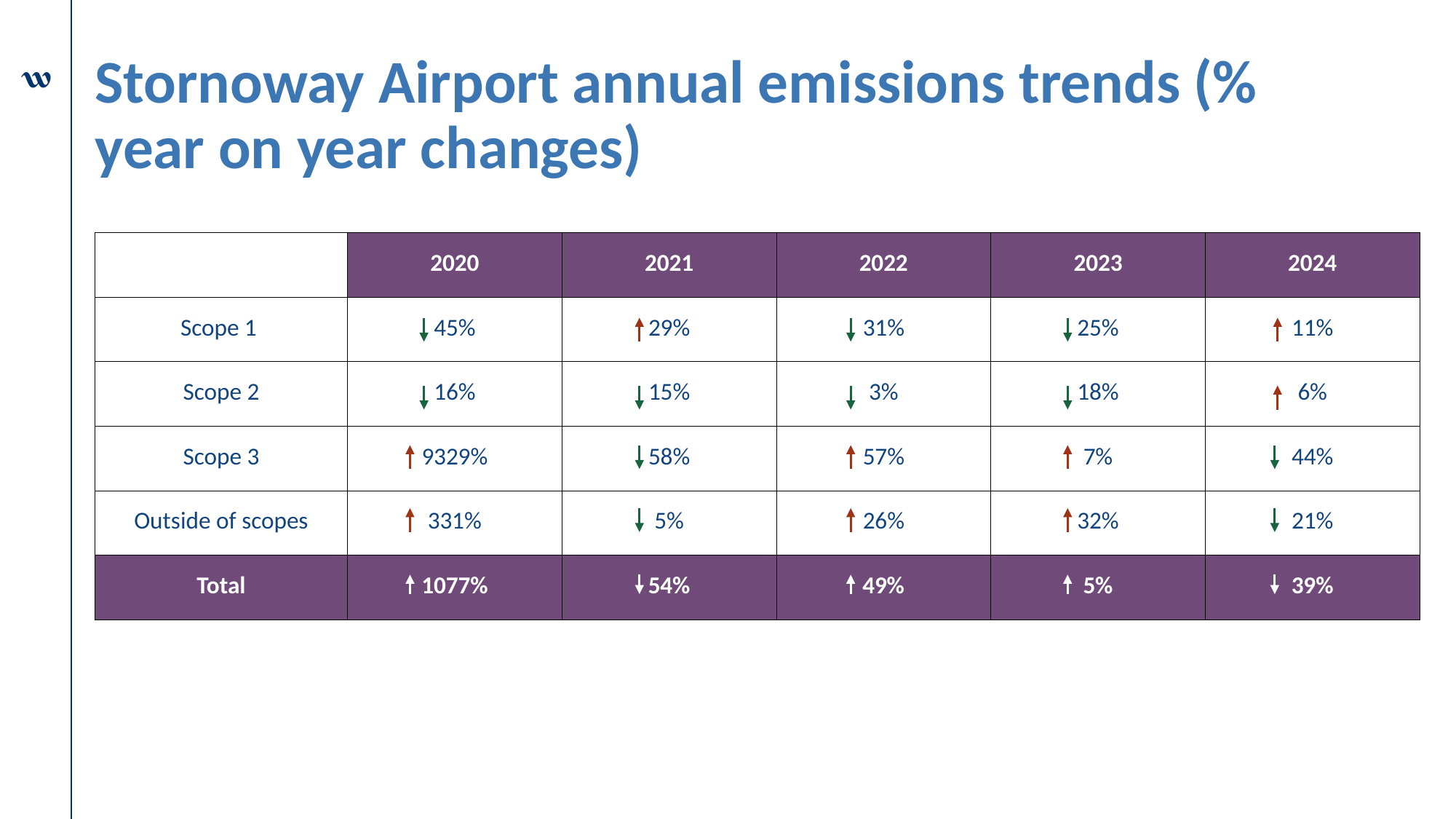

# Stornoway Airport annual emissions trends (% year on year changes)
|  | 2020 | 2021 | 2022 | 2023 | 2024 |
| --- | --- | --- | --- | --- | --- |
| Scope 1 | 45% | 29% | 31% | 25% | 11% |
| Scope 2 | 16% | 15% | 3% | 18% | 6% |
| Scope 3 | 9329% | 58% | 57% | 7% | 44% |
| Outside of scopes | 331% | 5% | 26% | 32% | 21% |
| Total | 1077% | 54% | 49% | 5% | 39% |